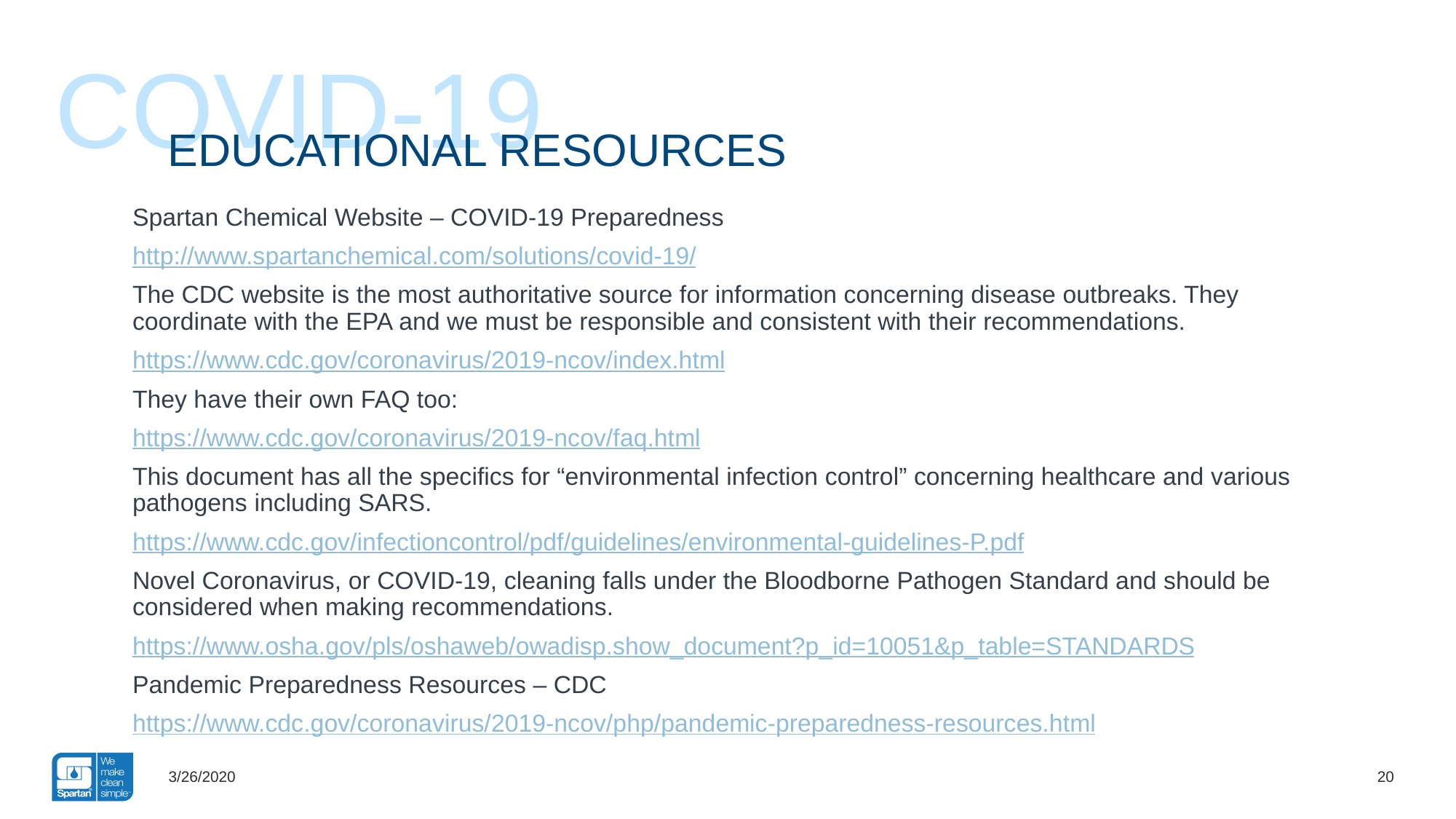

Covid-19
# Educational Resources
Spartan Chemical Website – COVID-19 Preparedness
http://www.spartanchemical.com/solutions/covid-19/
The CDC website is the most authoritative source for information concerning disease outbreaks. They coordinate with the EPA and we must be responsible and consistent with their recommendations.
https://www.cdc.gov/coronavirus/2019-ncov/index.html
They have their own FAQ too:
https://www.cdc.gov/coronavirus/2019-ncov/faq.html
This document has all the specifics for “environmental infection control” concerning healthcare and various pathogens including SARS.
https://www.cdc.gov/infectioncontrol/pdf/guidelines/environmental-guidelines-P.pdf
Novel Coronavirus, or COVID-19, cleaning falls under the Bloodborne Pathogen Standard and should be considered when making recommendations.
https://www.osha.gov/pls/oshaweb/owadisp.show_document?p_id=10051&p_table=STANDARDS
Pandemic Preparedness Resources – CDC
https://www.cdc.gov/coronavirus/2019-ncov/php/pandemic-preparedness-resources.html
3/26/2020
20